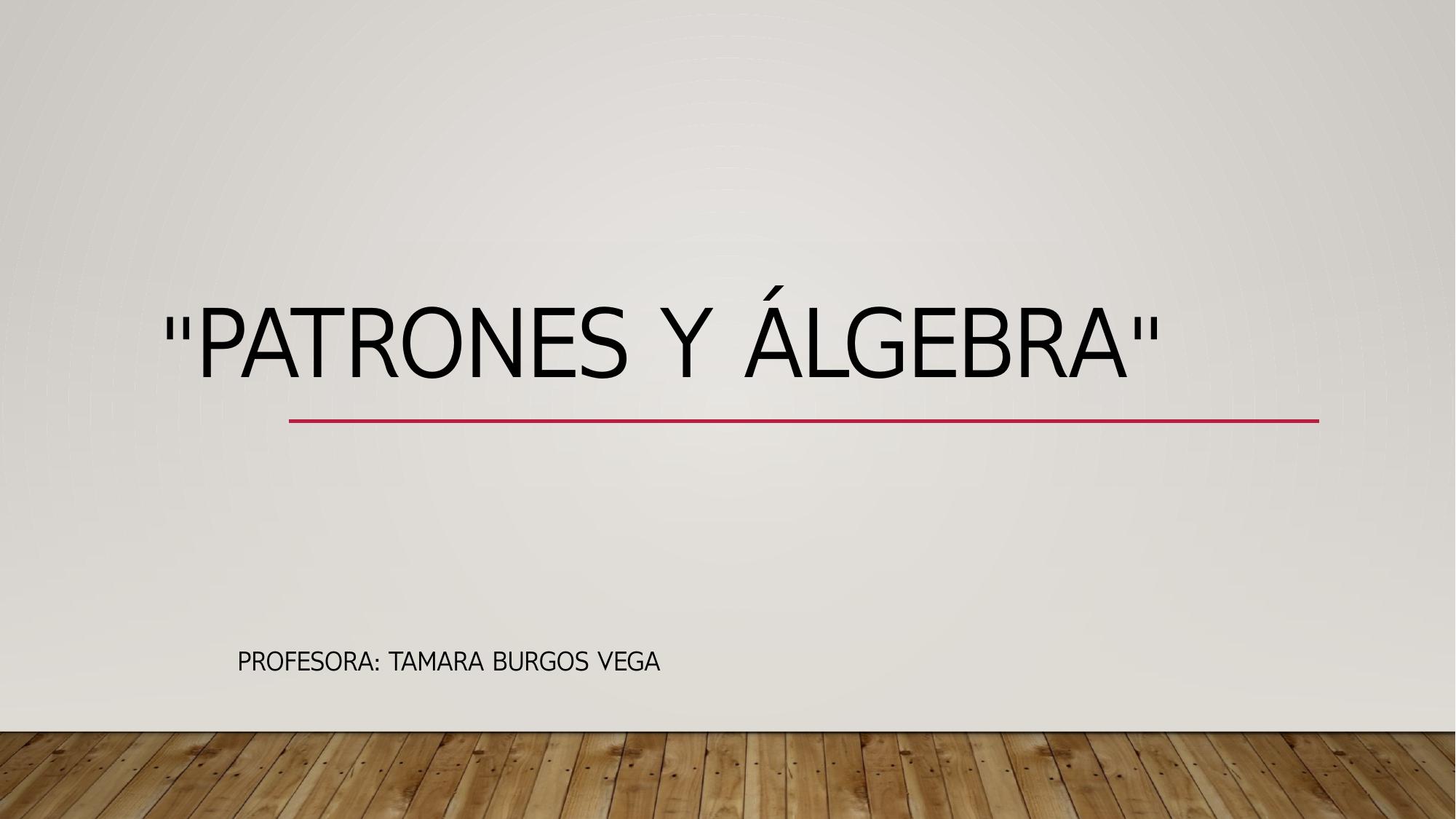

# "PATRONES Y ÁLGEBRA"
Profesora: tamara burgos vega